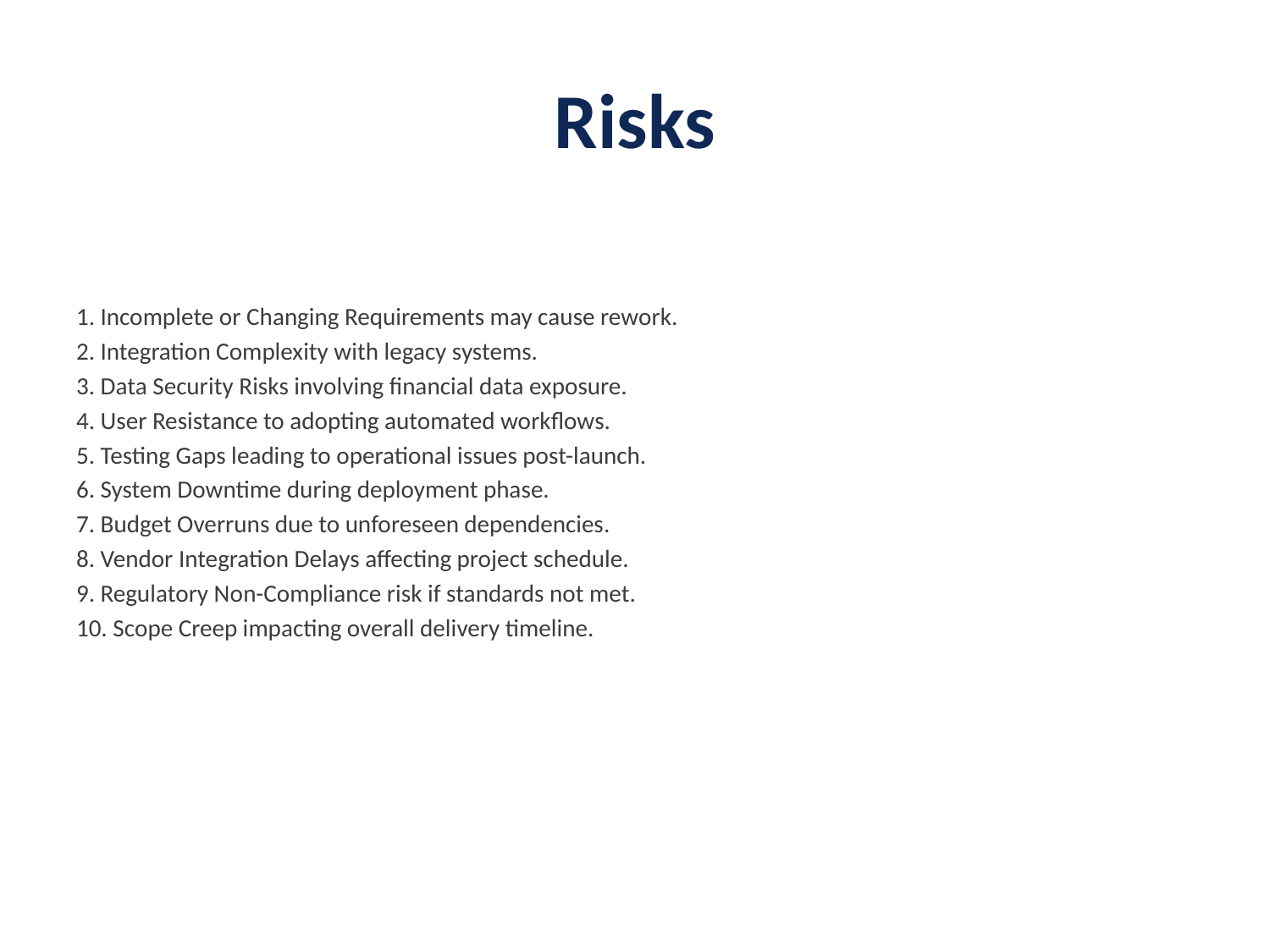

# Risks

1. Incomplete or Changing Requirements may cause rework.
2. Integration Complexity with legacy systems.
3. Data Security Risks involving financial data exposure.
4. User Resistance to adopting automated workflows.
5. Testing Gaps leading to operational issues post-launch.
6. System Downtime during deployment phase.
7. Budget Overruns due to unforeseen dependencies.
8. Vendor Integration Delays affecting project schedule.
9. Regulatory Non-Compliance risk if standards not met.
10. Scope Creep impacting overall delivery timeline.